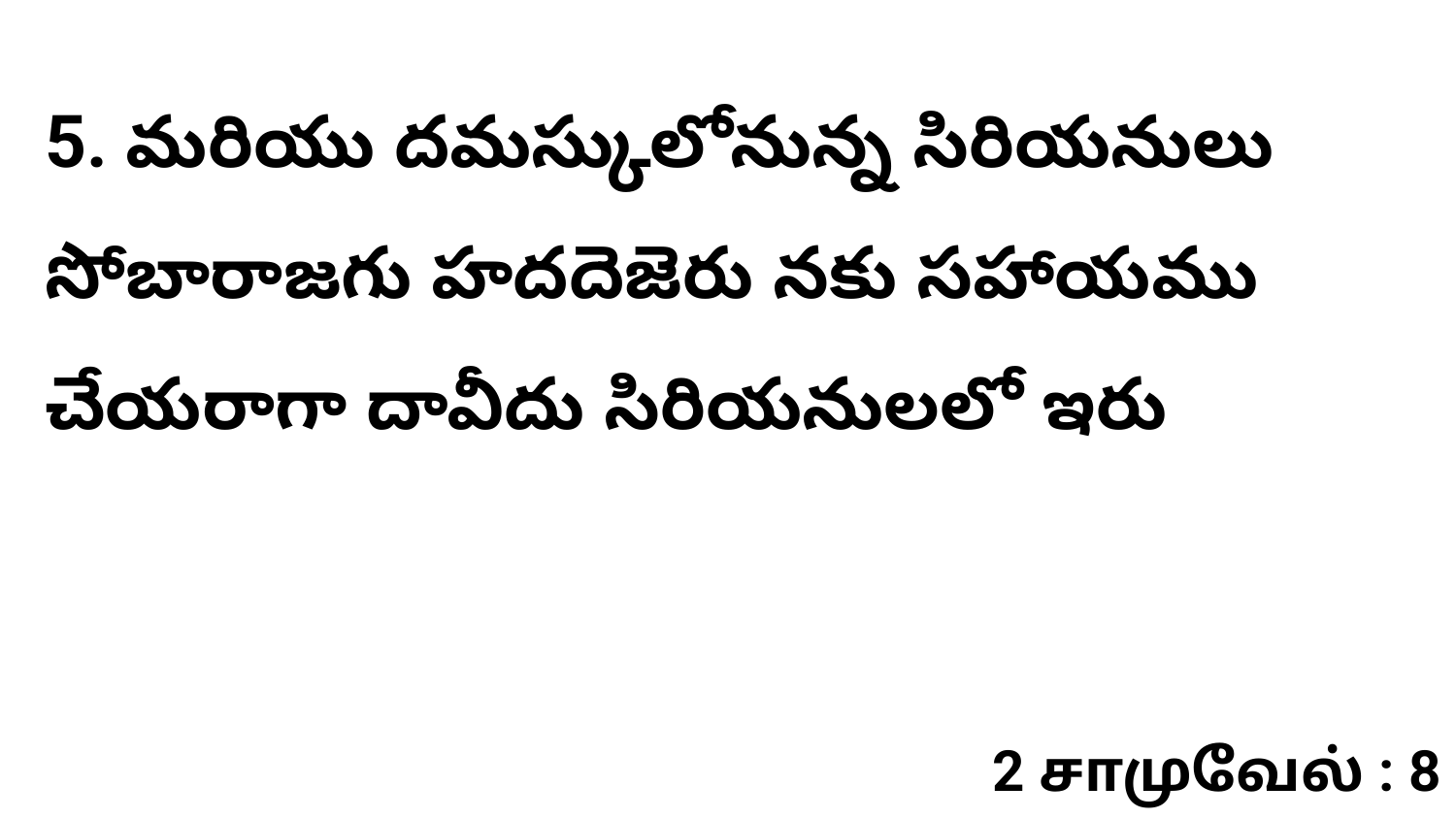

5. ​మరియు దమస్కులోనున్న సిరియనులు సోబారాజగు హదదెజెరు నకు సహాయము చేయరాగా దావీదు సిరియనులలో ఇరు
2 சாமுவேல் : 8